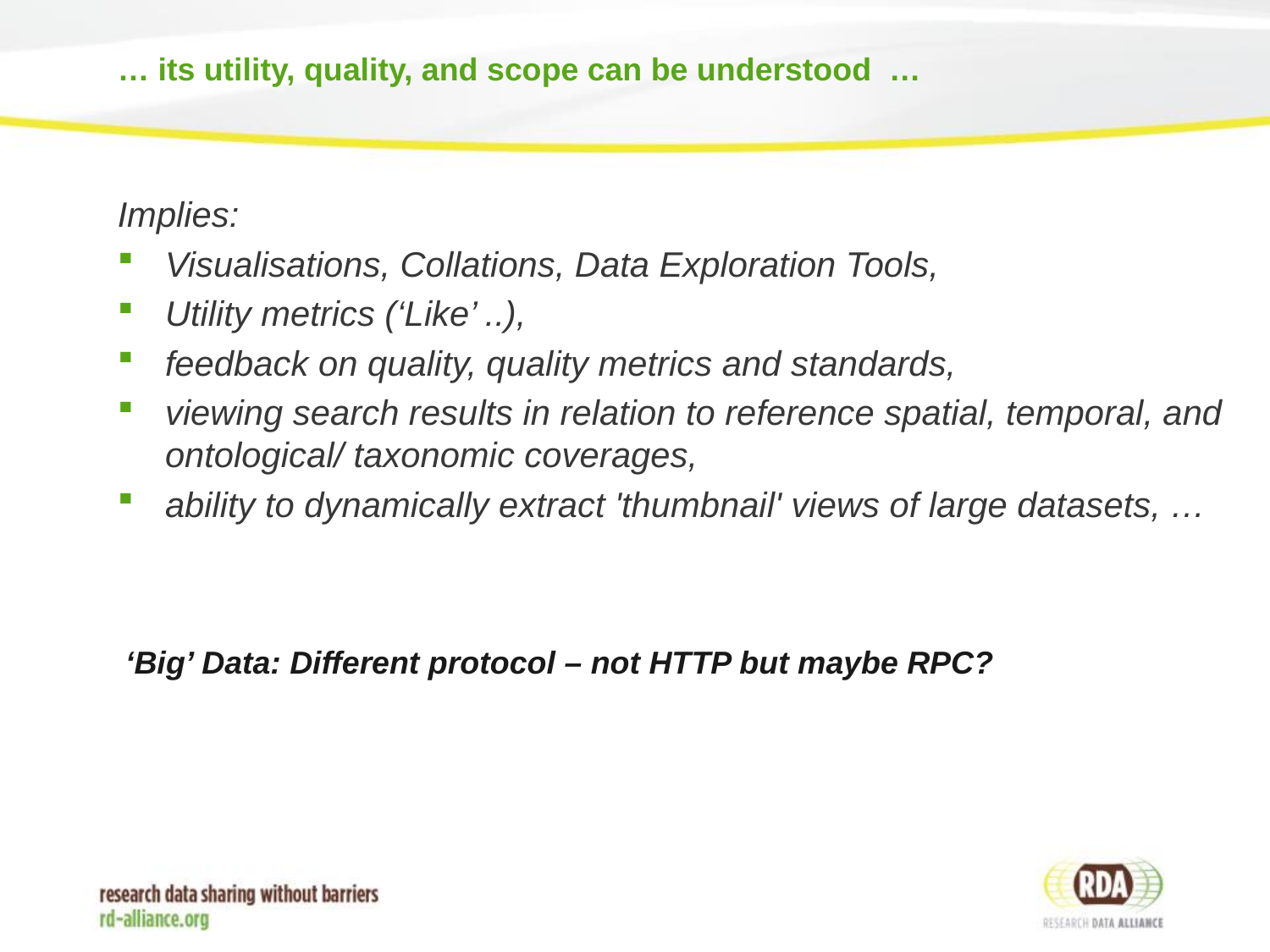

# … its utility, quality, and scope can be understood  …
Implies:
Visualisations, Collations, Data Exploration Tools,
Utility metrics (‘Like’ ..),
feedback on quality, quality metrics and standards,
viewing search results in relation to reference spatial, temporal, and ontological/ taxonomic coverages,
ability to dynamically extract 'thumbnail' views of large datasets, …
‘Big’ Data: Different protocol – not HTTP but maybe RPC?